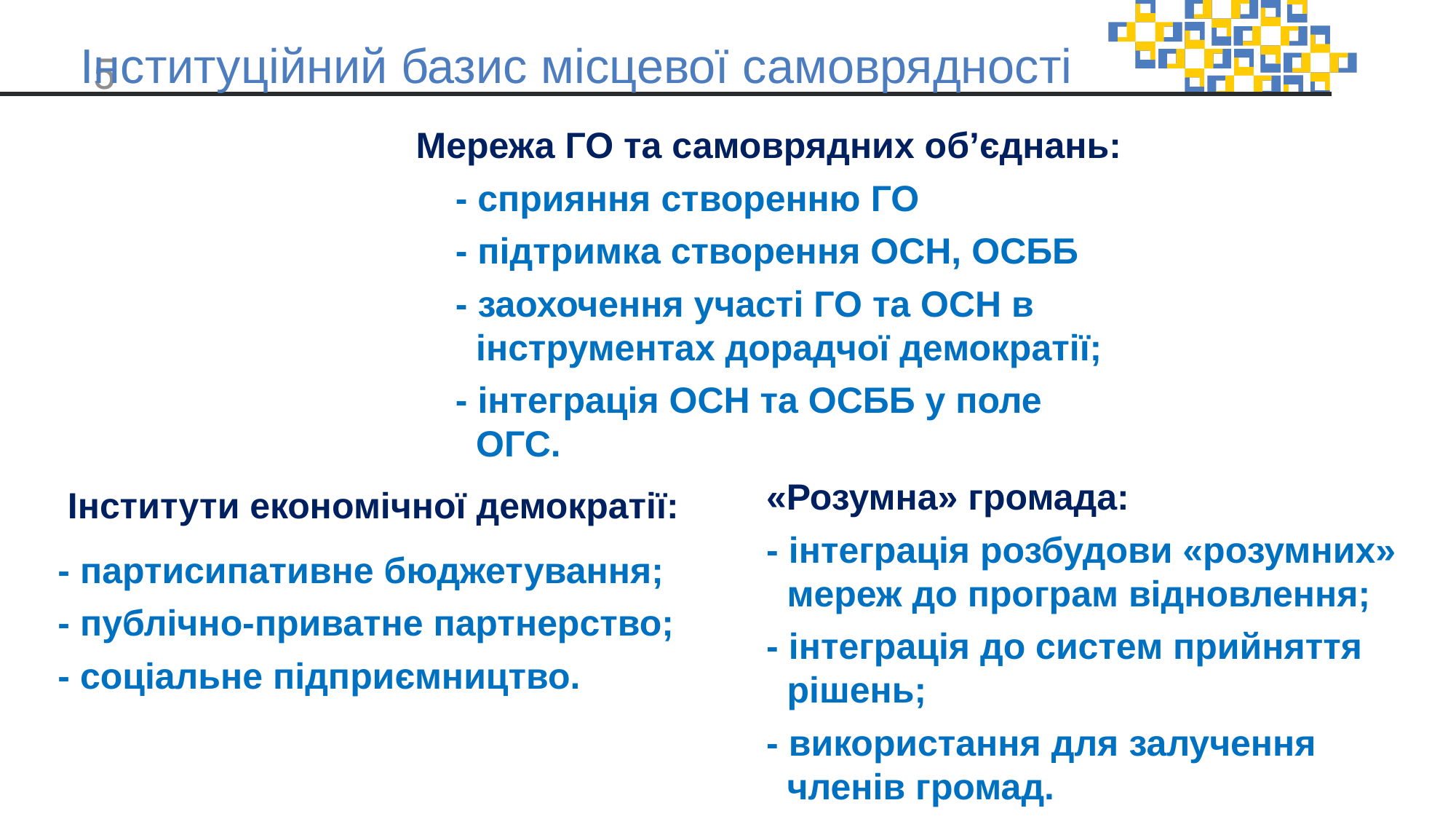

# Інституційний базис місцевої самоврядності
Мережа ГО та самоврядних об’єднань:
- сприяння створенню ГО
- підтримка створення ОСН, ОСББ
- заохочення участі ГО та ОСН в інструментах дорадчої демократії;
- інтеграція ОСН та ОСББ у поле ОГС.
«Розумна» громада:
- інтеграція розбудови «розумних» мереж до програм відновлення;
- інтеграція до систем прийняття рішень;
- використання для залучення членів громад.
Інститути економічної демократії:
- партисипативне бюджетування;
- публічно-приватне партнерство;
- соціальне підприємництво.